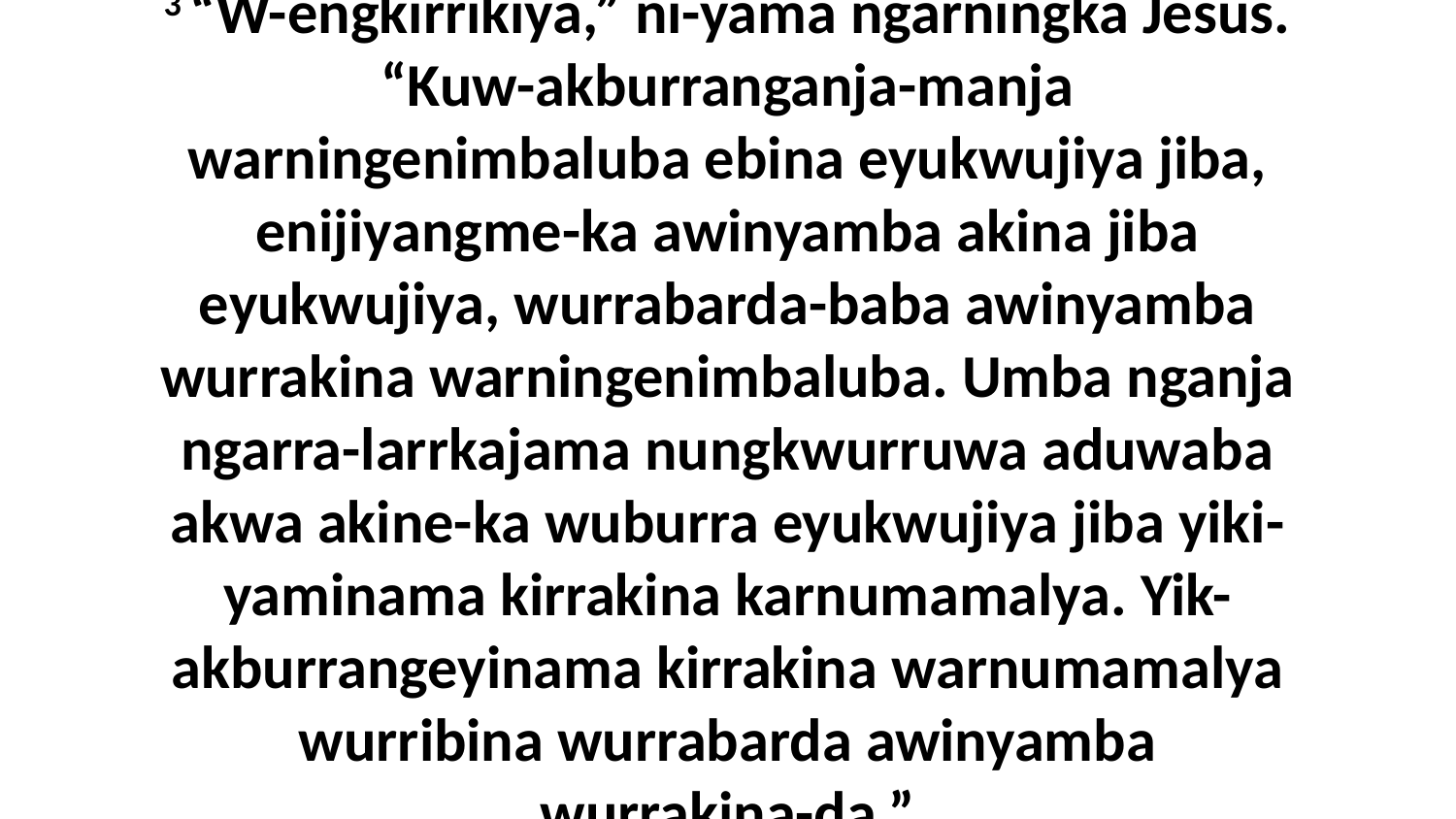

3 “W-engkirrikiya,” ni-yama ngarningka Jesus. “Kuw-akburranganja-manja warningenimbaluba ebina eyukwujiya jiba, enijiyangme-ka awinyamba akina jiba eyukwujiya, wurrabarda-baba awinyamba wurrakina warningenimbaluba. Umba nganja ngarra-larrkajama nungkwurruwa aduwaba akwa akine-ka wuburra eyukwujiya jiba yiki-yaminama kirrakina karnumamalya. Yik-akburrangeyinama kirrakina warnumamalya wurribina wurrabarda awinyamba wurrakina-da.”